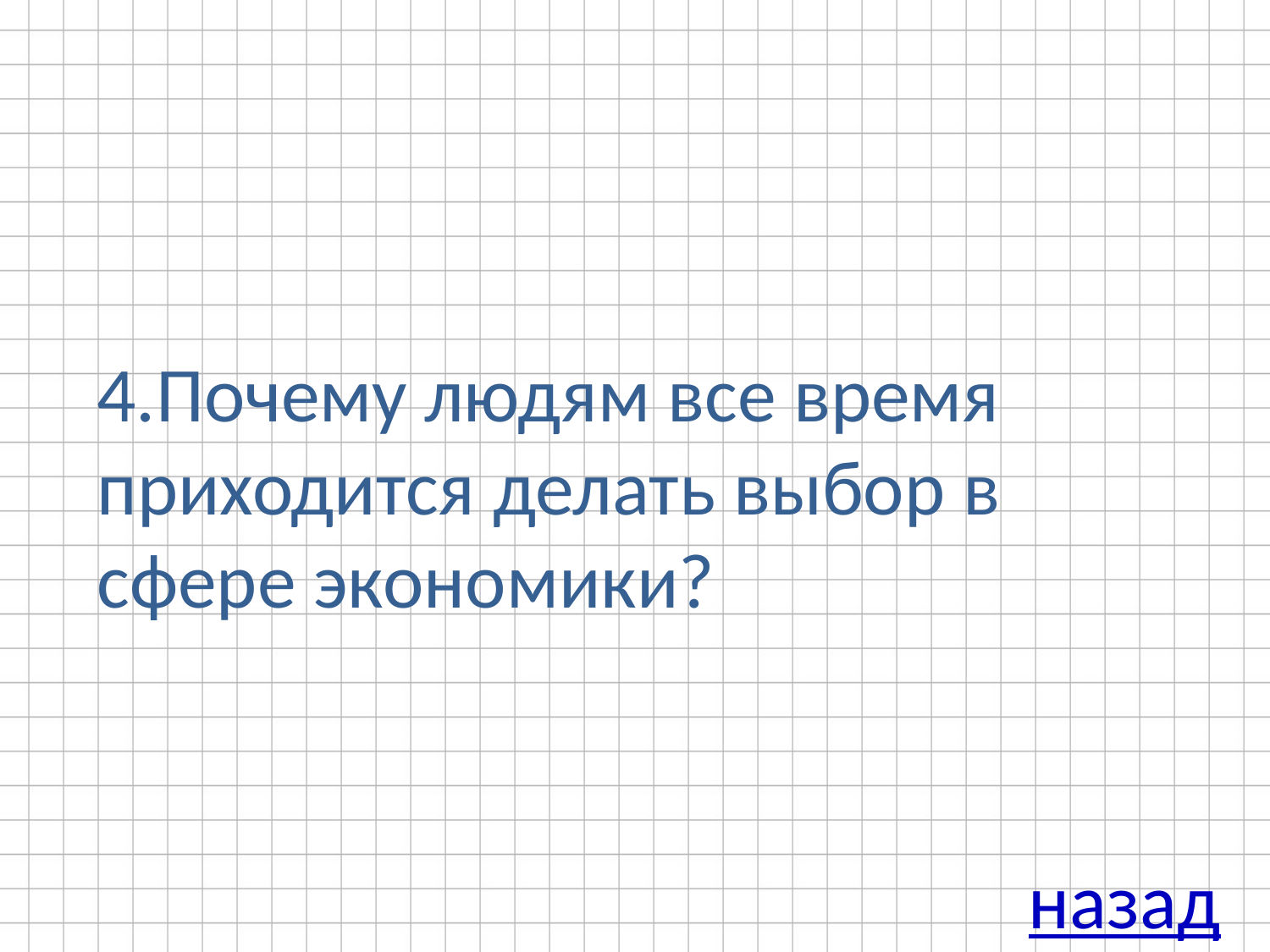

4.Почему людям все время приходится делать выбор в сфере экономики?
назад